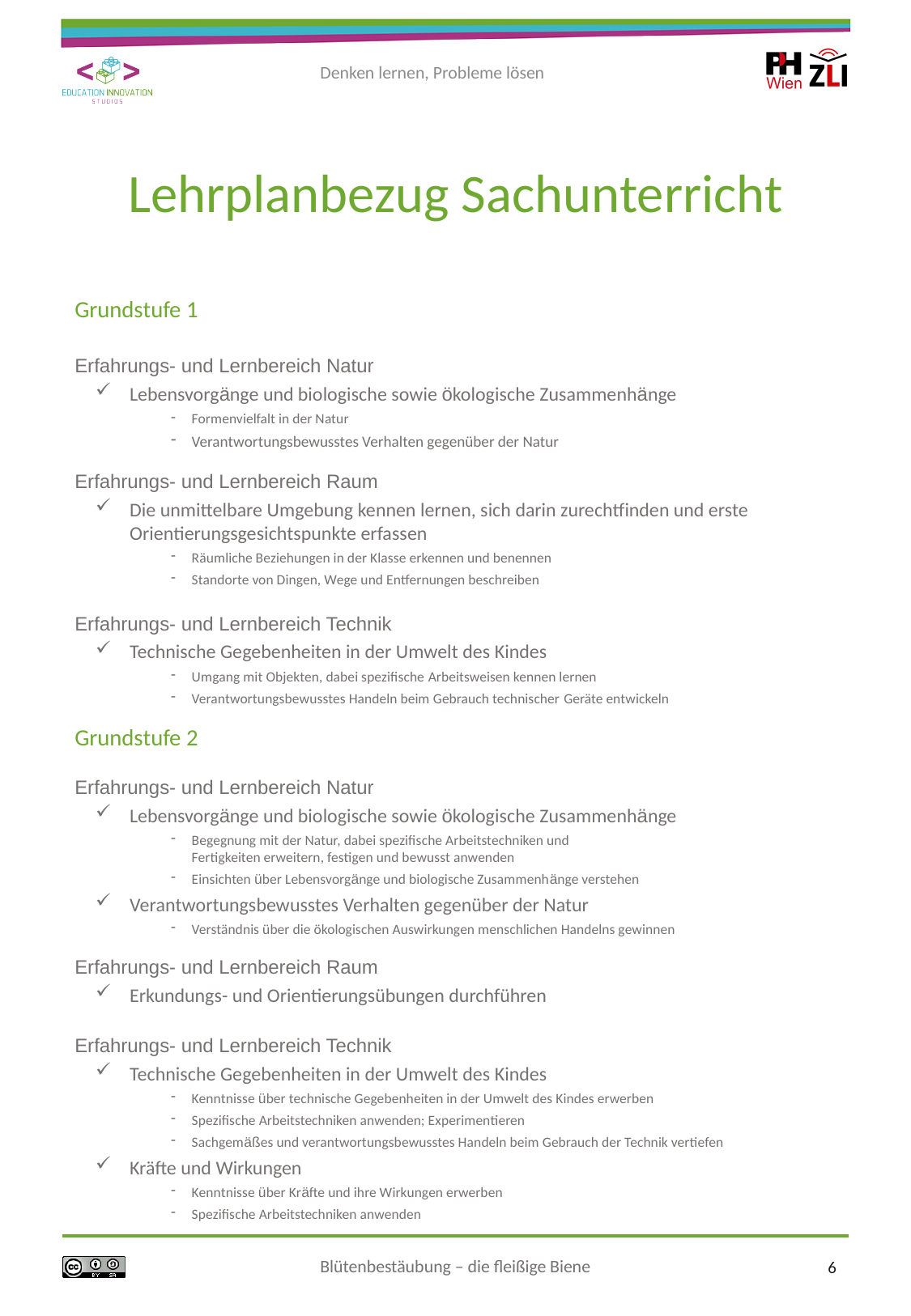

# Lehrplanbezug Sachunterricht
Grundstufe 1

Erfahrungs- und Lernbereich Natur
Lebensvorgänge und biologische sowie ökologische Zusammenhänge
Formenvielfalt in der Natur
Verantwortungsbewusstes Verhalten gegenüber der Natur
Erfahrungs- und Lernbereich Raum
Die unmittelbare Umgebung kennen lernen, sich darin zurechtfinden und erste Orientierungsgesichtspunkte erfassen
Räumliche Beziehungen in der Klasse erkennen und benennen
Standorte von Dingen, Wege und Entfernungen beschreiben

Erfahrungs- und Lernbereich Technik
Technische Gegebenheiten in der Umwelt des Kindes
Umgang mit Objekten, dabei spezifische Arbeitsweisen kennen lernen
Verantwortungsbewusstes Handeln beim Gebrauch technischer Geräte entwickeln
Grundstufe 2
Erfahrungs- und Lernbereich Natur
Lebensvorgänge und biologische sowie ökologische Zusammenhänge
Begegnung mit der Natur, dabei spezifische Arbeitstechniken und
Fertigkeiten erweitern, festigen und bewusst anwenden
Einsichten über Lebensvorgänge und biologische Zusammenhänge verstehen
Verantwortungsbewusstes Verhalten gegenüber der Natur
Verständnis über die ökologischen Auswirkungen menschlichen Handelns gewinnen
Erfahrungs- und Lernbereich Raum
Erkundungs- und Orientierungsübungen durchführen

Erfahrungs- und Lernbereich Technik
Technische Gegebenheiten in der Umwelt des Kindes
Kenntnisse über technische Gegebenheiten in der Umwelt des Kindes erwerben
Spezifische Arbeitstechniken anwenden; Experimentieren
Sachgemäßes und verantwortungsbewusstes Handeln beim Gebrauch der Technik vertiefen
Kräfte und Wirkungen
Kenntnisse über Kräfte und ihre Wirkungen erwerben
Spezifische Arbeitstechniken anwenden

6